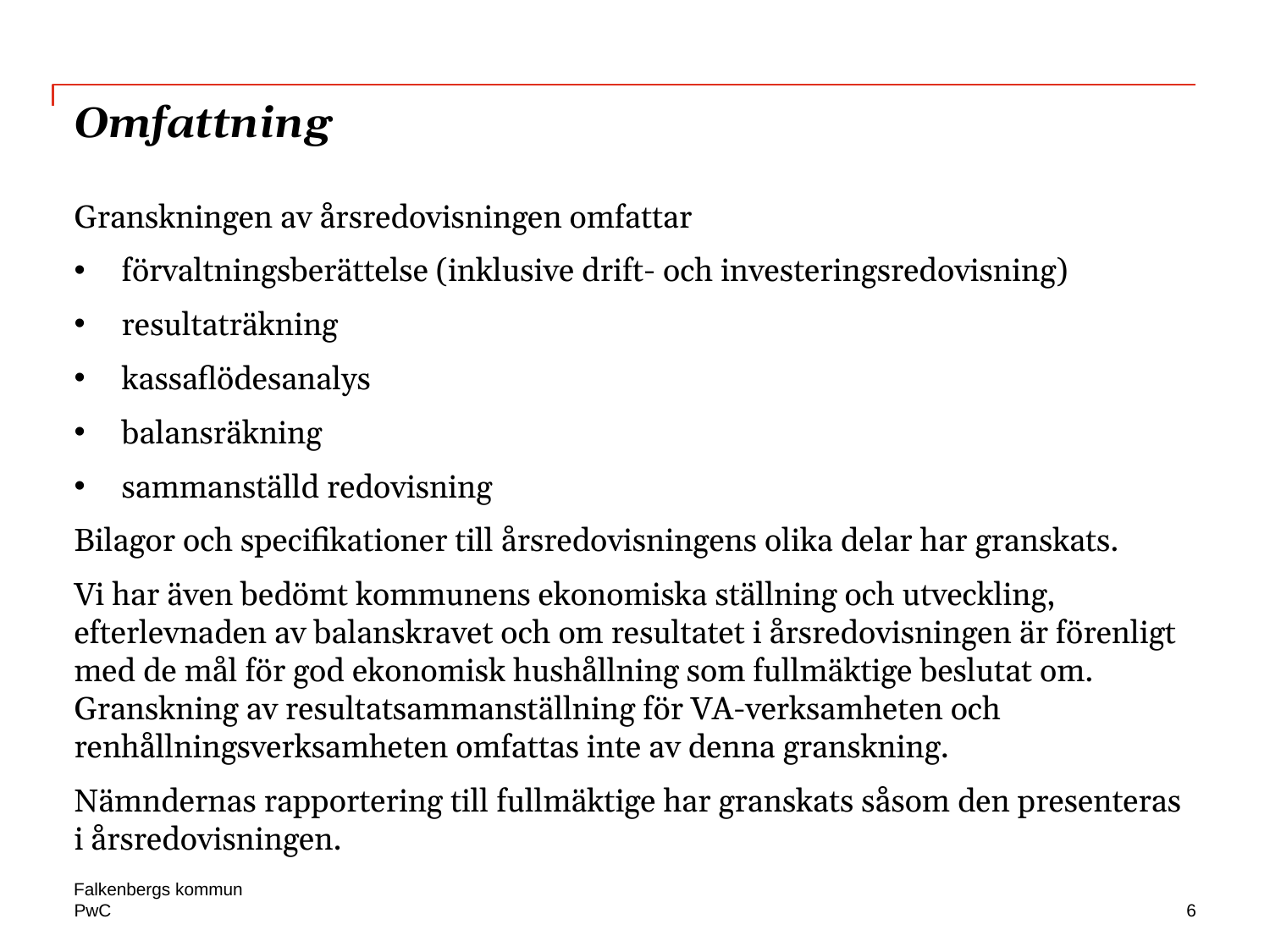

# Omfattning
Granskningen av årsredovisningen omfattar
förvaltningsberättelse (inklusive drift- och investeringsredovisning)
resultaträkning
kassaflödesanalys
balansräkning
sammanställd redovisning
Bilagor och specifikationer till årsredovisningens olika delar har granskats.
Vi har även bedömt kommunens ekonomiska ställning och utveckling, efterlevna­den av balanskravet och om resultatet i årsredovisningen är förenligt med de mål för god ekonomisk hushållning som fullmäktige beslutat om. Granskning av resultatsammanställning för VA-verksamheten och renhållningsverksamheten omfattas inte av denna granskning.
Nämndernas rapportering till fullmäktige har granskats såsom den presenteras i årsredovisningen.

Falkenbergs kommun
6